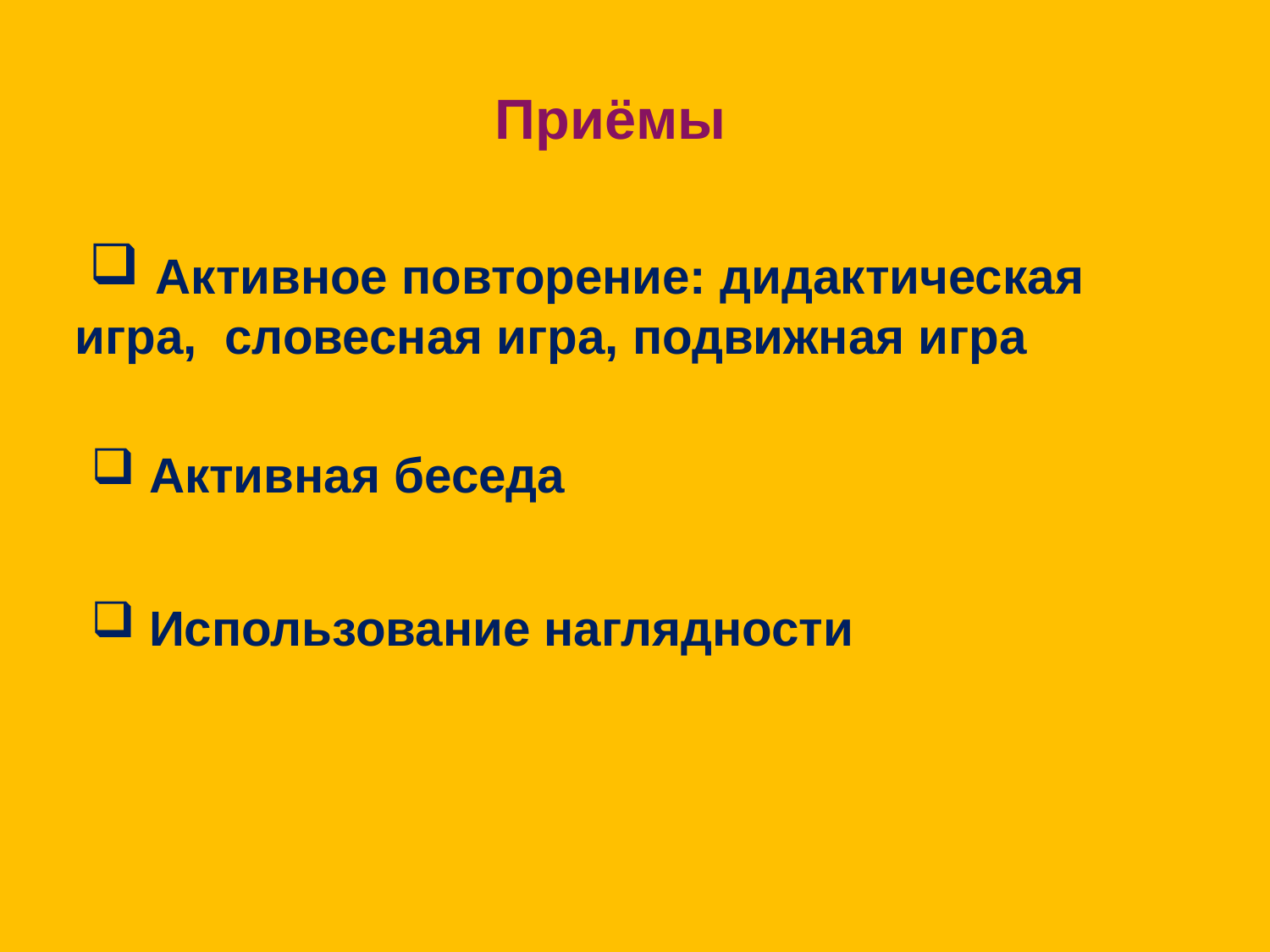

Приёмы

 Активное повторение: дидактическая   игра,  словесная игра, подвижная игра

 Активная беседа

 Использование наглядности